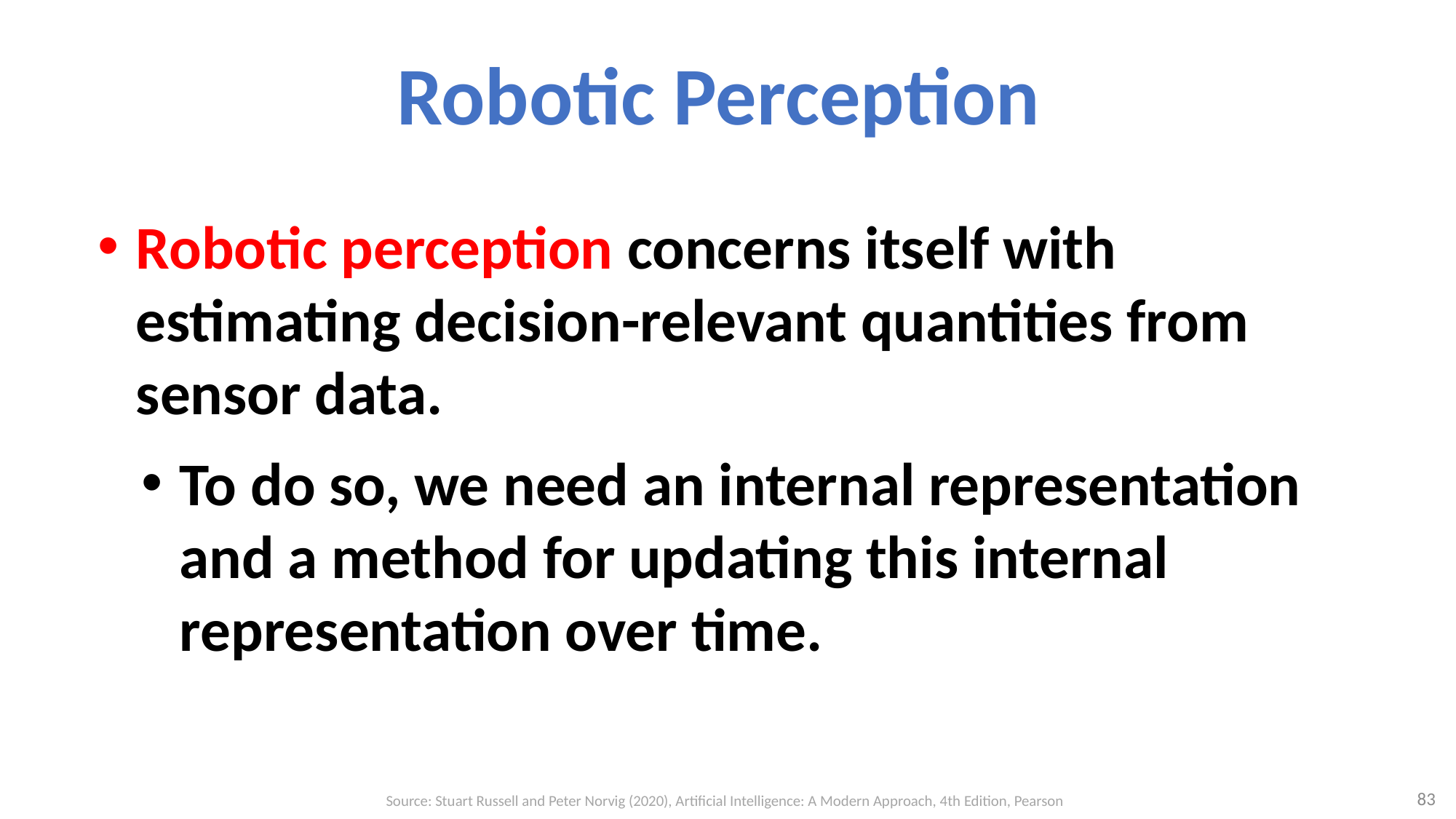

# Robotic Perception
Robotic perception concerns itself with estimating decision-relevant quantities from sensor data.
To do so, we need an internal representation and a method for updating this internal representation over time.
83
Source: Stuart Russell and Peter Norvig (2020), Artificial Intelligence: A Modern Approach, 4th Edition, Pearson